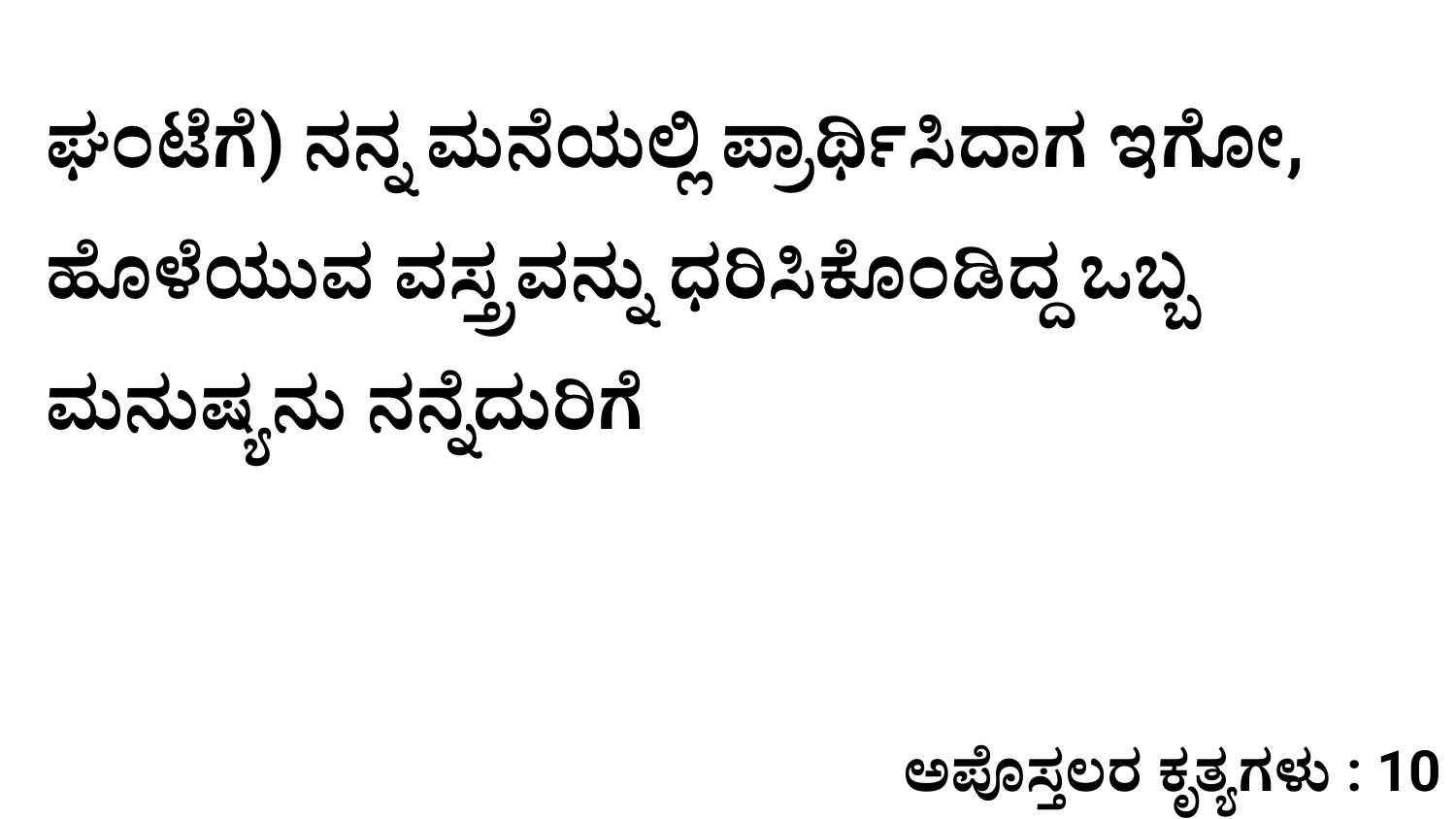

ಘಂಟೆಗೆ) ನನ್ನ ಮನೆಯಲ್ಲಿ ಪ್ರಾರ್ಥಿಸಿದಾಗ ಇಗೋ, ಹೊಳೆಯುವ ವಸ್ತ್ರವನ್ನು ಧರಿಸಿಕೊಂಡಿದ್ದ ಒಬ್ಬ ಮನುಷ್ಯನು ನನ್ನೆದುರಿಗೆ
ಅಪೊಸ್ತಲರ ಕೃತ್ಯಗಳು : 10